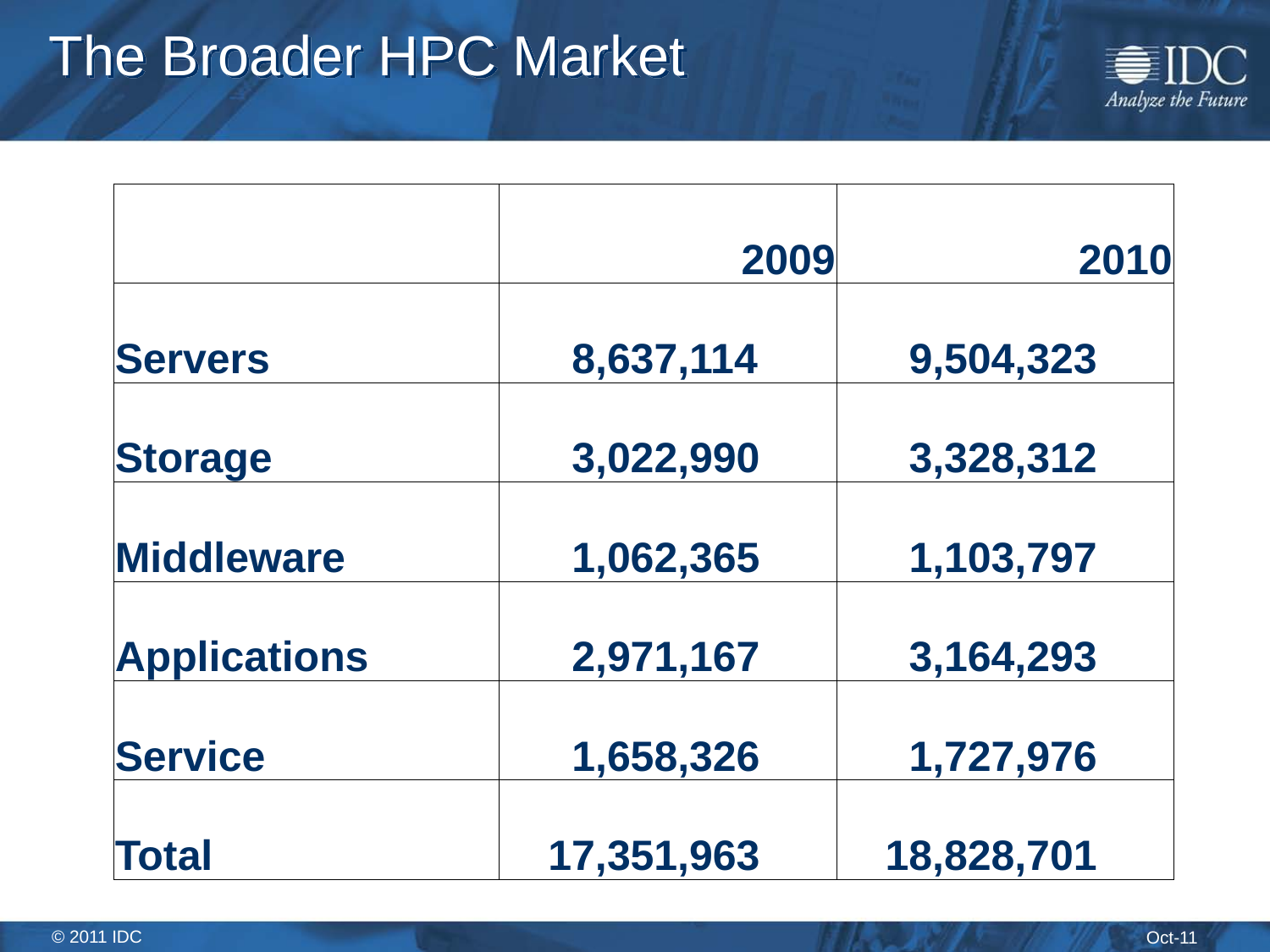

# The Broader HPC Market
|  | 2009 | 2010 |
| --- | --- | --- |
| Servers | 8,637,114 | 9,504,323 |
| Storage | 3,022,990 | 3,328,312 |
| Middleware | 1,062,365 | 1,103,797 |
| Applications | 2,971,167 | 3,164,293 |
| Service | 1,658,326 | 1,727,976 |
| Total | 17,351,963 | 18,828,701 |